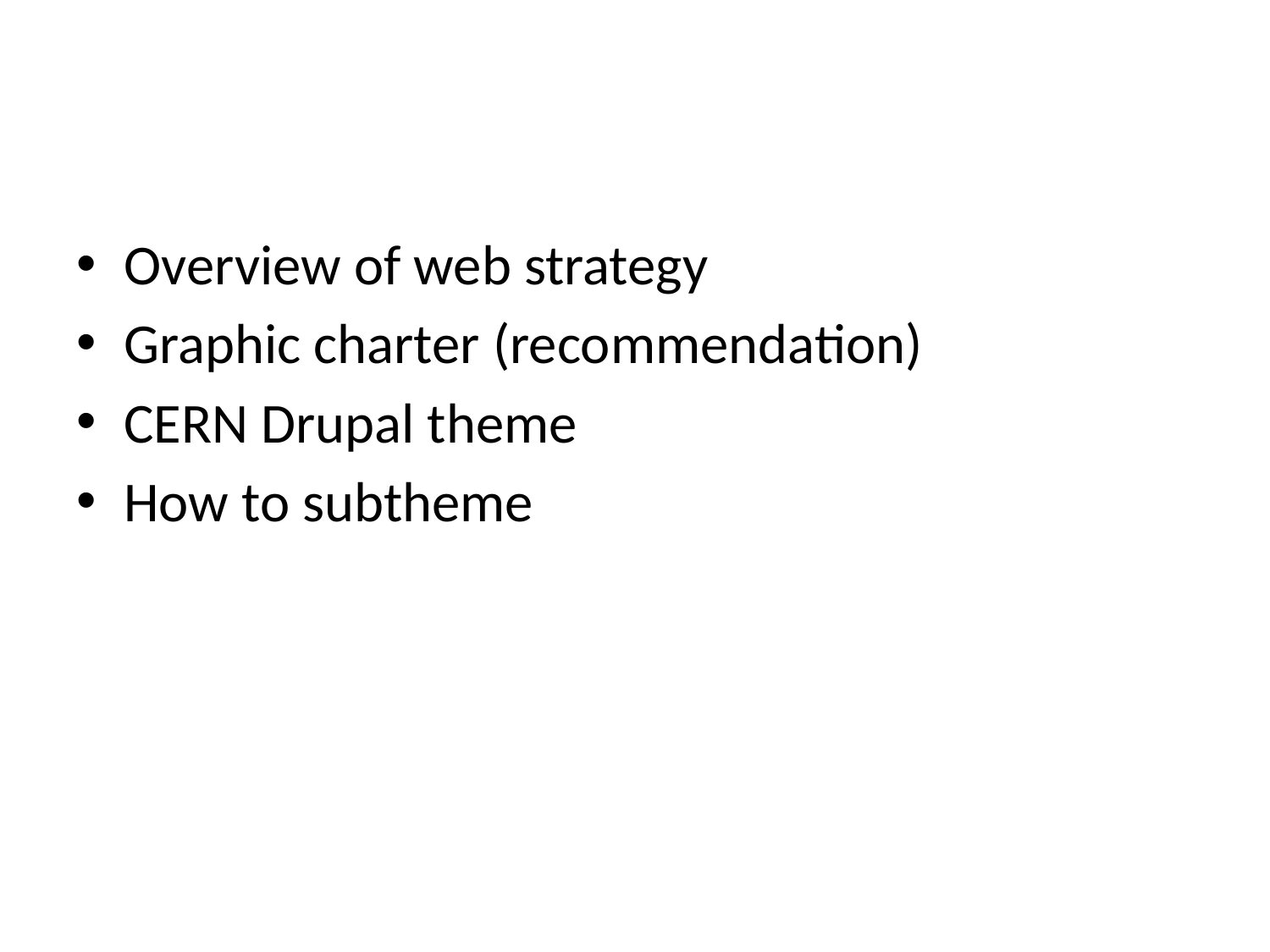

#
Overview of web strategy
Graphic charter (recommendation)
CERN Drupal theme
How to subtheme